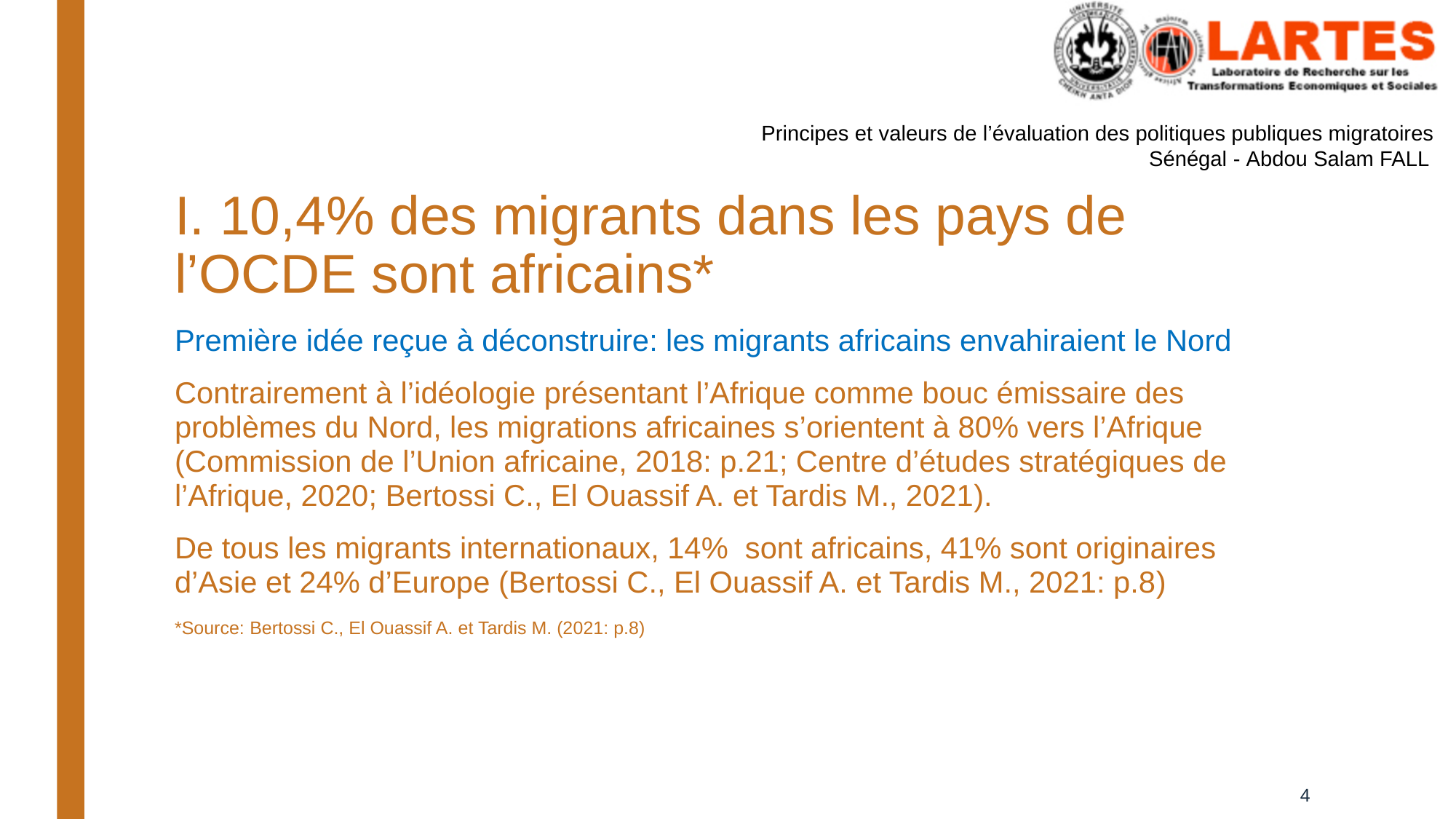

# I. 10,4% des migrants dans les pays de l’OCDE sont africains*
Première idée reçue à déconstruire: les migrants africains envahiraient le Nord
Contrairement à l’idéologie présentant l’Afrique comme bouc émissaire des problèmes du Nord, les migrations africaines s’orientent à 80% vers l’Afrique (Commission de l’Union africaine, 2018: p.21; Centre d’études stratégiques de l’Afrique, 2020; Bertossi C., El Ouassif A. et Tardis M., 2021).
De tous les migrants internationaux, 14%  sont africains, 41% sont originaires d’Asie et 24% d’Europe (Bertossi C., El Ouassif A. et Tardis M., 2021: p.8)
*Source: Bertossi C., El Ouassif A. et Tardis M. (2021: p.8)

4